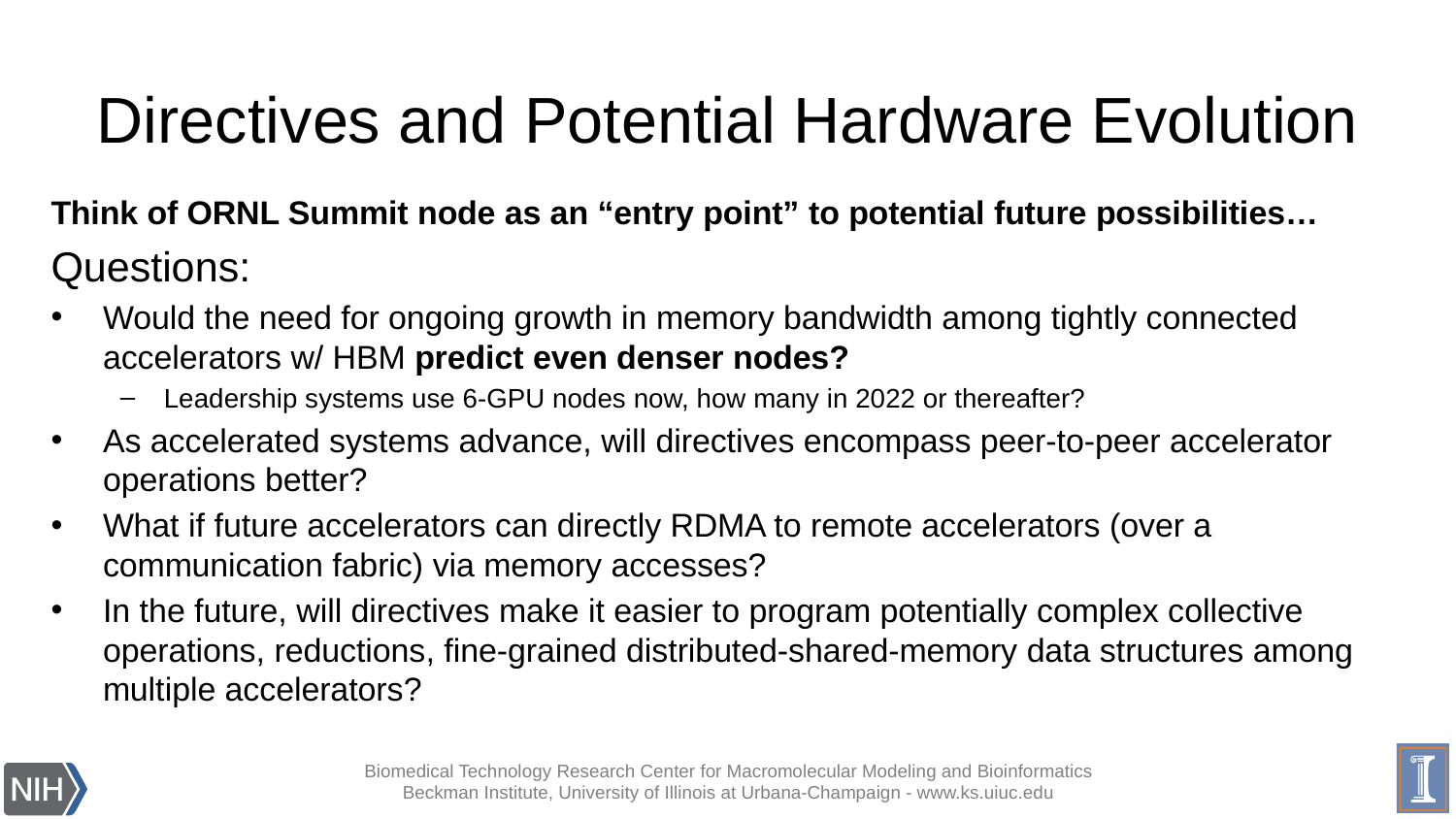

# Directives and Potential Hardware Evolution
Think of ORNL Summit node as an “entry point” to potential future possibilities…
Questions:
Would the need for ongoing growth in memory bandwidth among tightly connected accelerators w/ HBM predict even denser nodes?
Leadership systems use 6-GPU nodes now, how many in 2022 or thereafter?
As accelerated systems advance, will directives encompass peer-to-peer accelerator operations better?
What if future accelerators can directly RDMA to remote accelerators (over a communication fabric) via memory accesses?
In the future, will directives make it easier to program potentially complex collective operations, reductions, fine-grained distributed-shared-memory data structures among multiple accelerators?